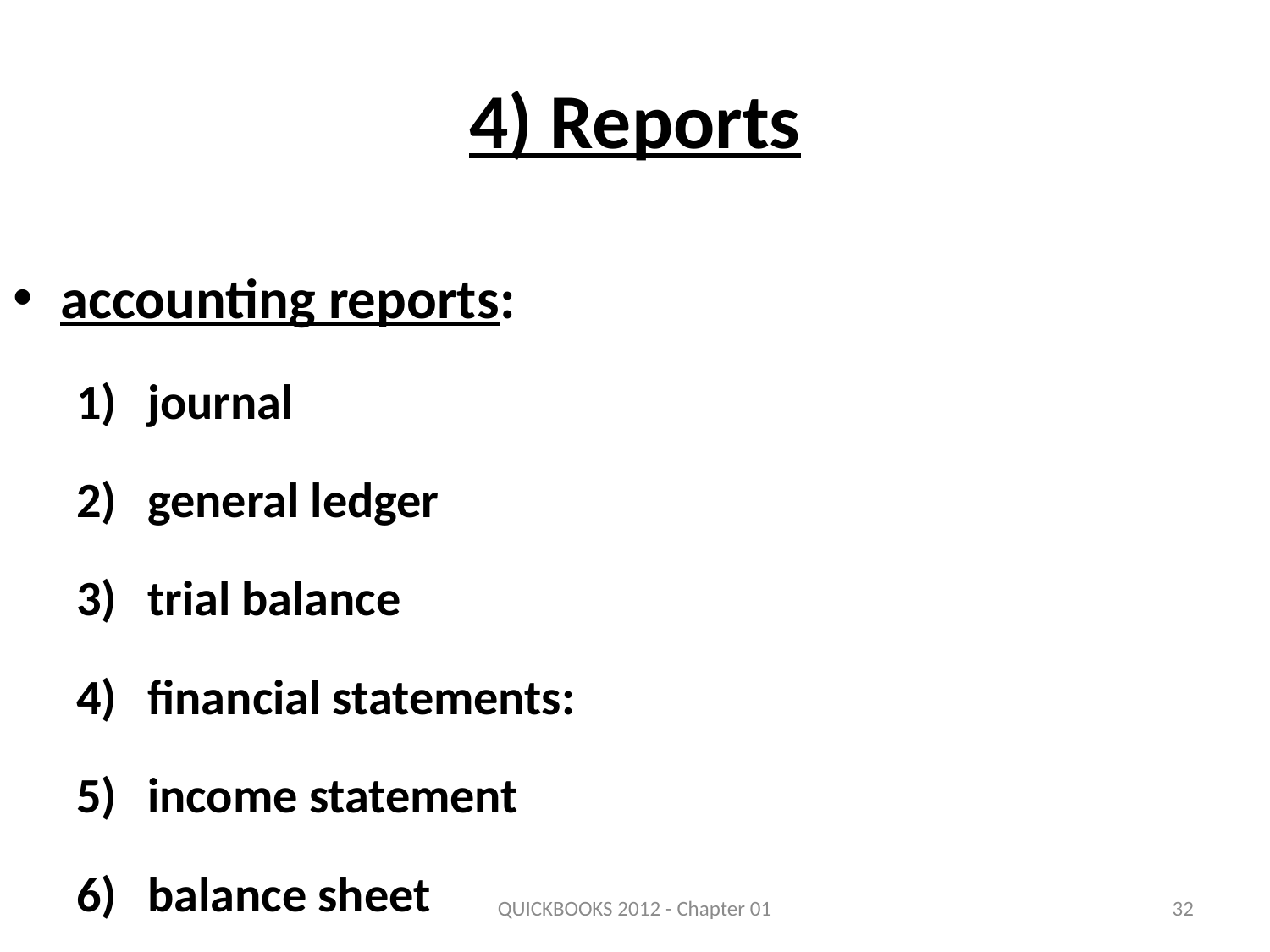

# 4) Reports
accounting reports:
journal
general ledger
trial balance
financial statements:
income statement
balance sheet

QUICKBOOKS 2012 - Chapter 01
32